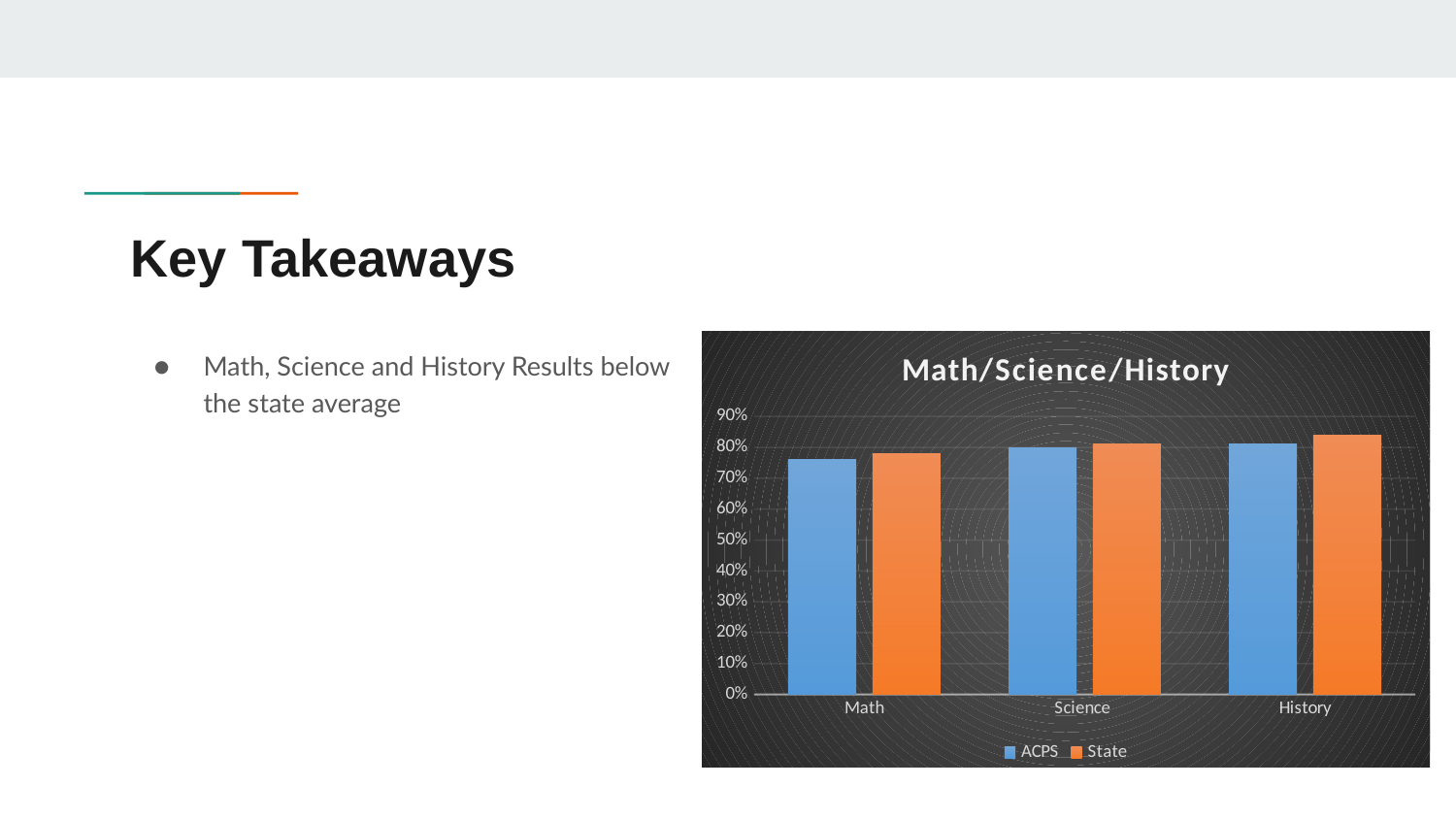

# Key Takeaways
Math, Science and History Results below the state average

### Chart: Math/Science/History

| Category | ACPS | State |
|---|---|---|
| Math | 0.76 | 0.78 |
| Science  | 0.8 | 0.81 |
| History | 0.81 | 0.84 |